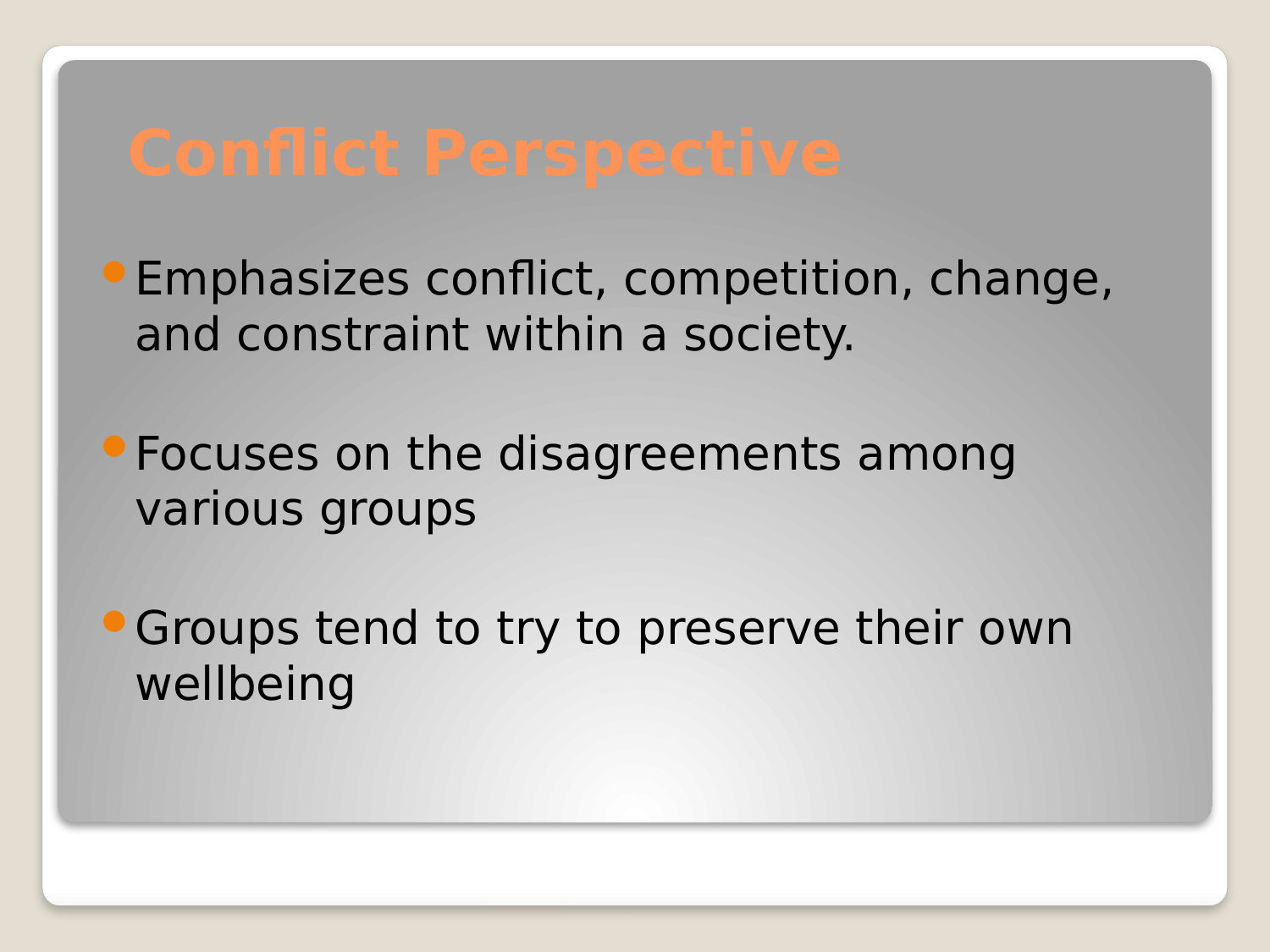

# Conflict Perspective
Emphasizes conflict, competition, change, and constraint within a society.

Focuses on the disagreements among various groups

Groups tend to try to preserve their own wellbeing